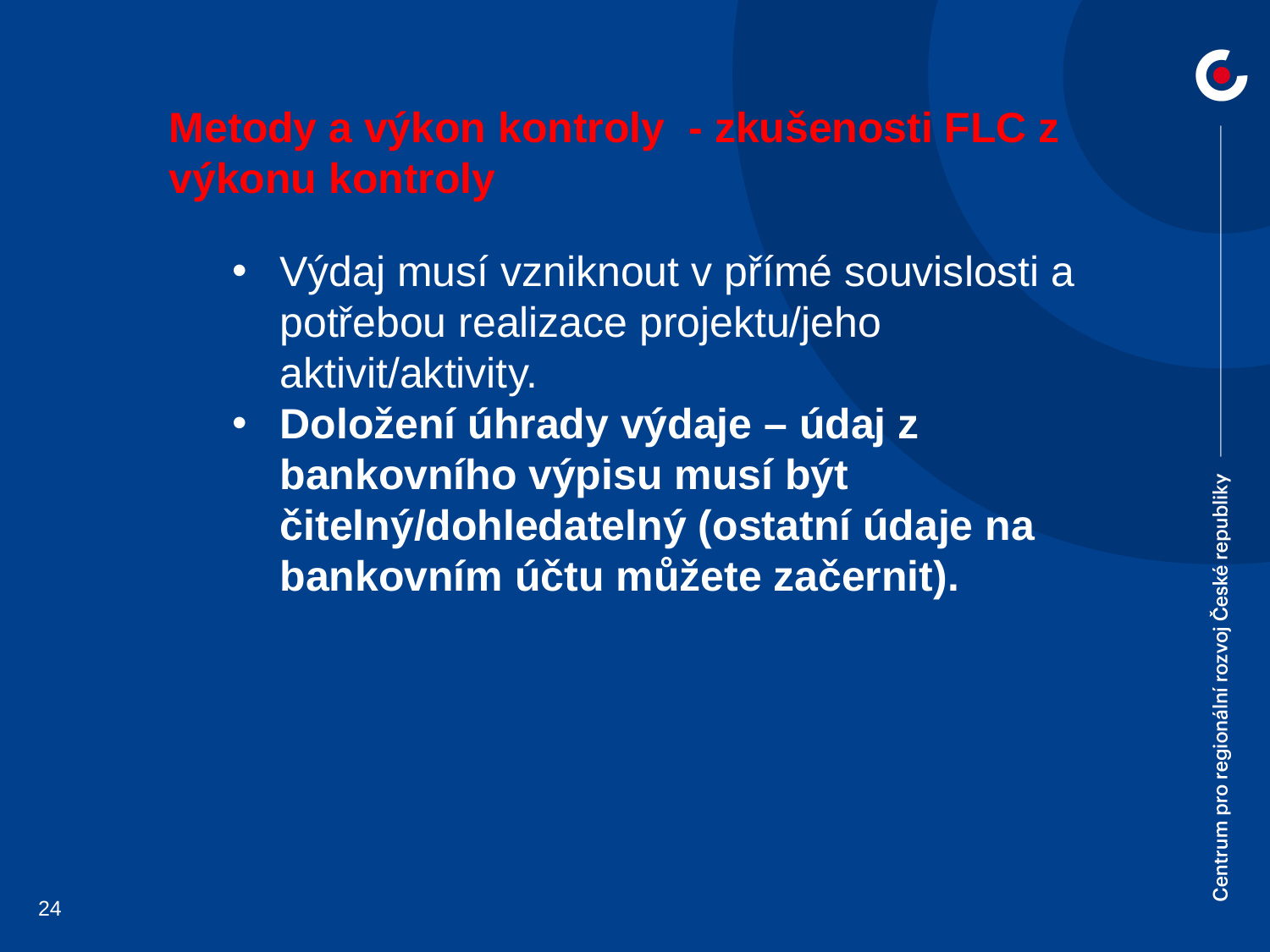

Metody a výkon kontroly  - zkušenosti FLC z výkonu kontroly
Výdaj musí vzniknout v přímé souvislosti a potřebou realizace projektu/jeho aktivit/aktivity.
Doložení úhrady výdaje – údaj z bankovního výpisu musí být čitelný/dohledatelný (ostatní údaje na bankovním účtu můžete začernit).

24